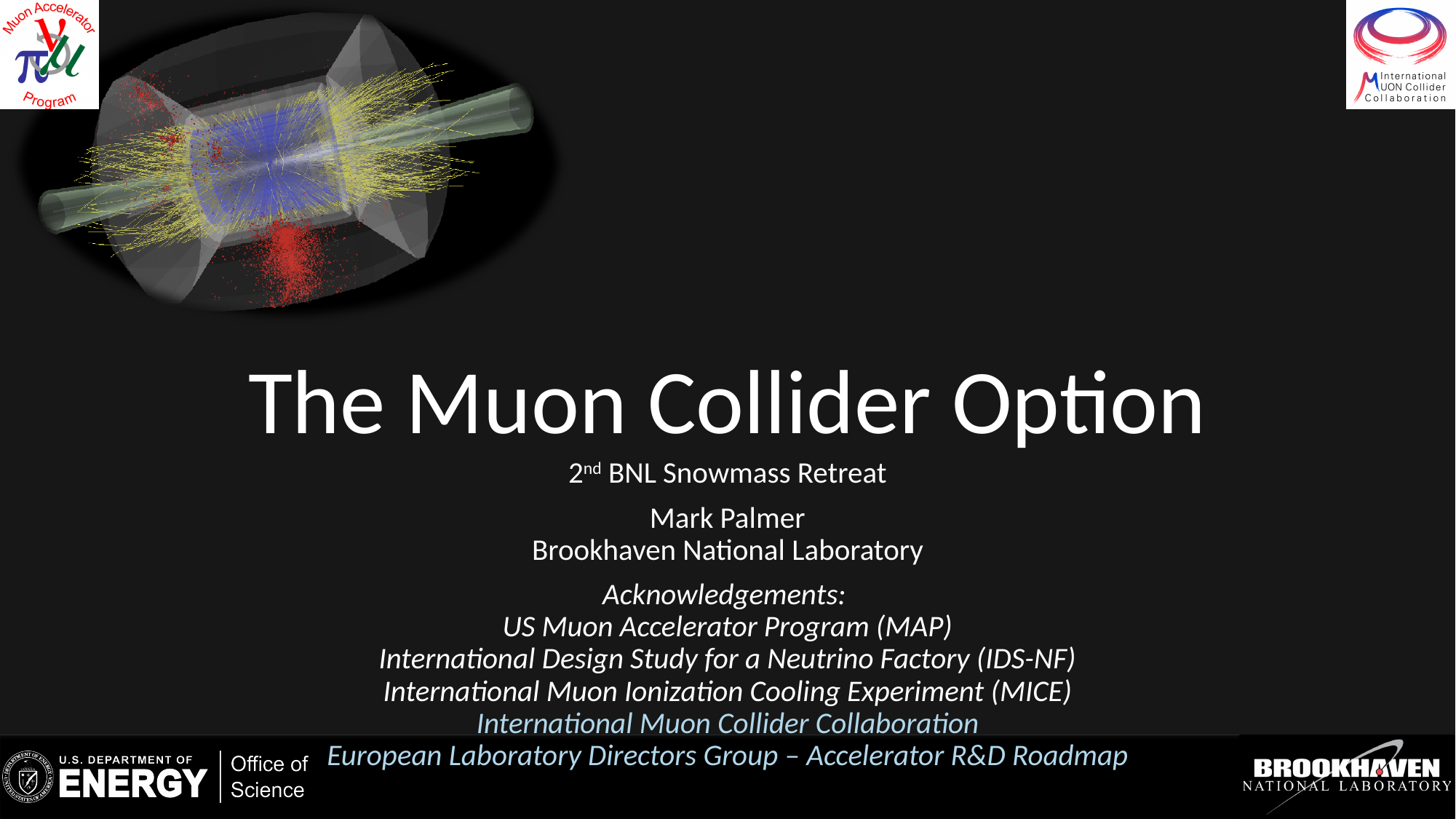

# The Muon Collider Option
2nd BNL Snowmass Retreat
Mark Palmer
Brookhaven National Laboratory
Acknowledgements:
US Muon Accelerator Program (MAP)
International Design Study for a Neutrino Factory (IDS-NF)
International Muon Ionization Cooling Experiment (MICE)
International Muon Collider Collaboration
European Laboratory Directors Group – Accelerator R&D Roadmap